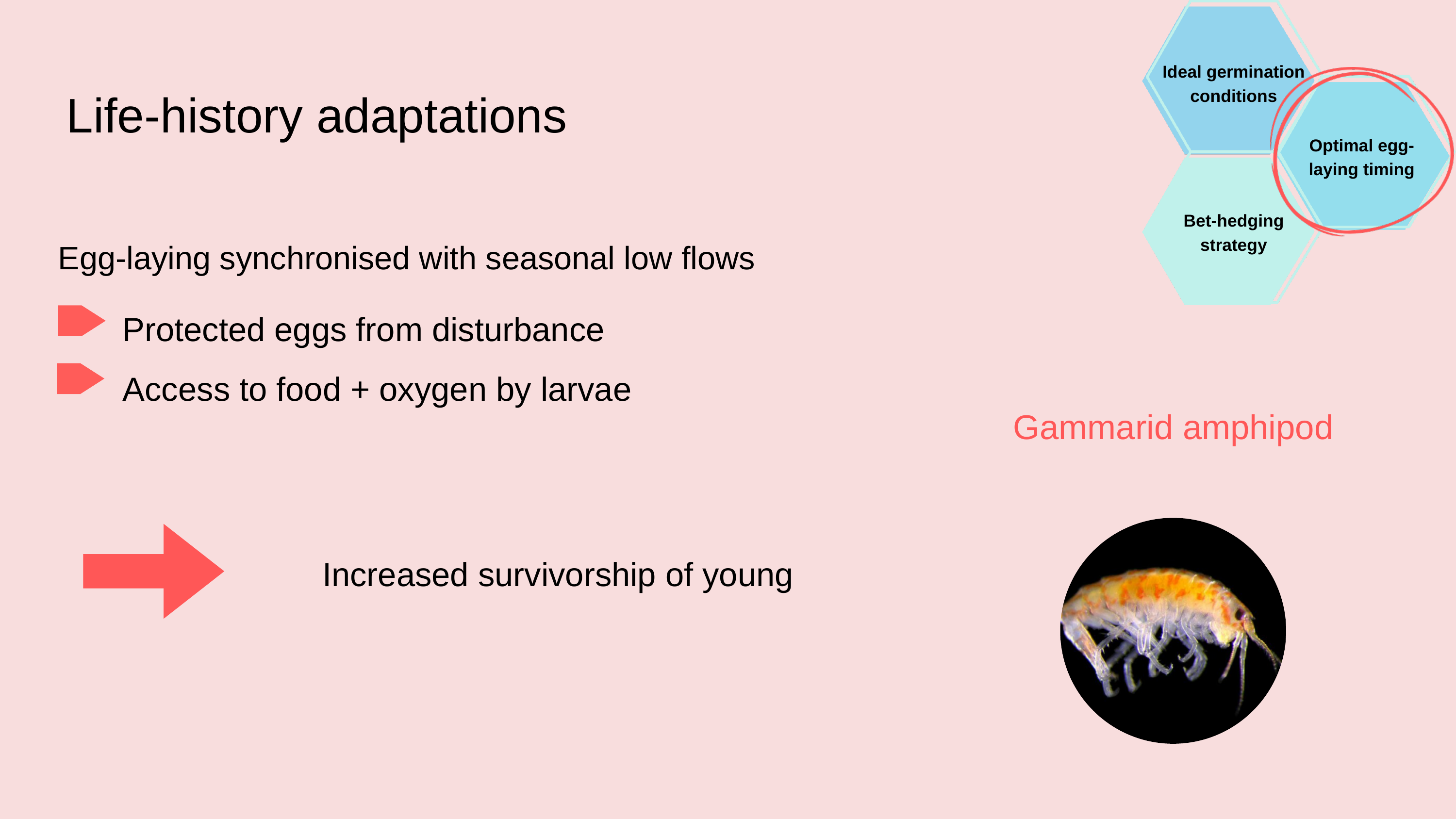

Ideal germination conditions

Life-history adaptations
Optimal egg-laying timing
Bet-hedging strategy
Egg-laying synchronised with seasonal low flows

       Protected eggs from disturbance

       Access to food + oxygen by larvae

Gammarid amphipod

Increased survivorship of young